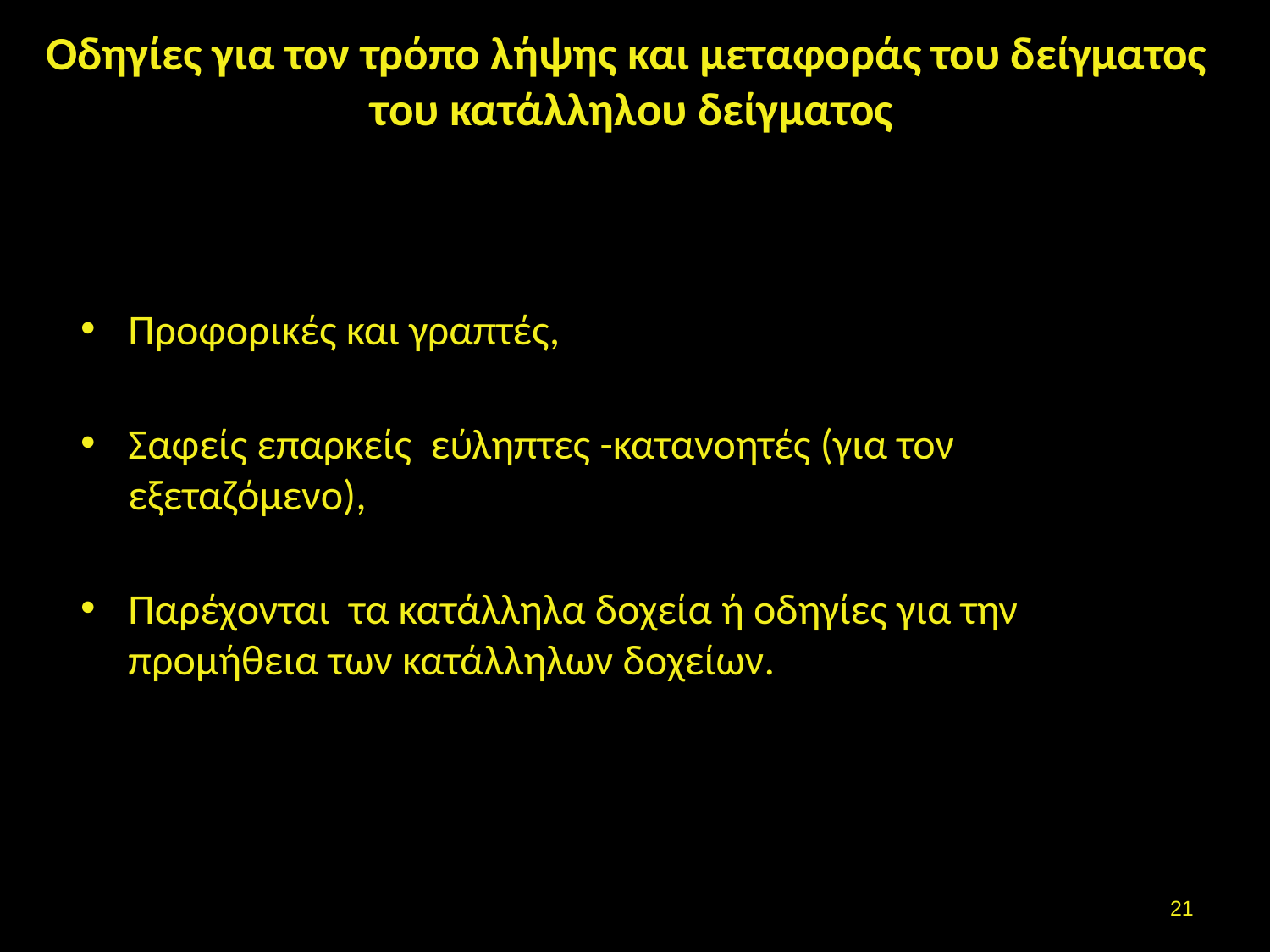

# Οδηγίες για τον τρόπο λήψης και μεταφοράς του δείγματος  του κατάλληλου δείγματος
Προφορικές και γραπτές,
Σαφείς επαρκείς  εύληπτες -κατανοητές (για τον εξεταζόμενο),
Παρέχονται  τα κατάλληλα δοχεία ή οδηγίες για την προμήθεια των κατάλληλων δοχείων.

21